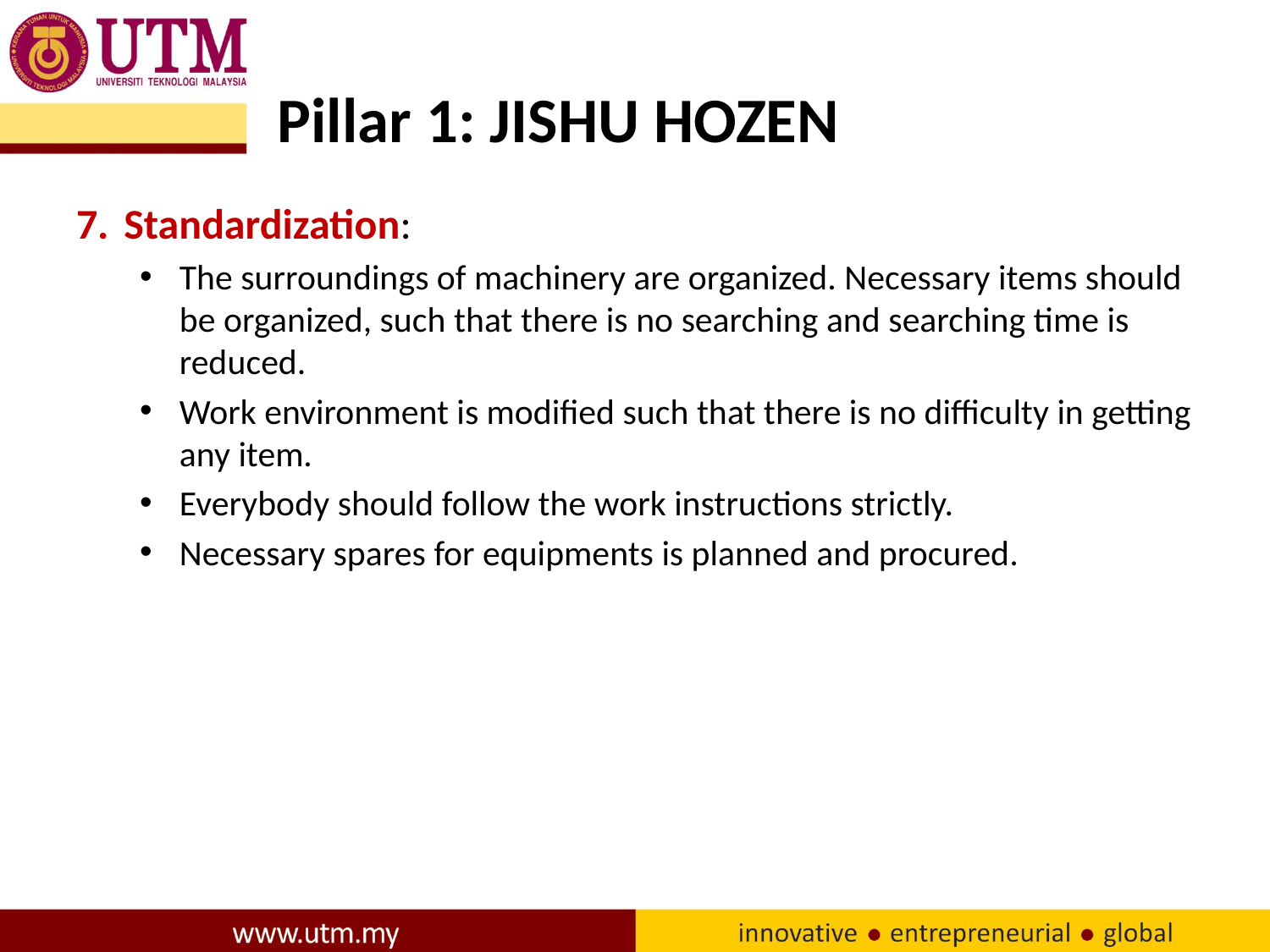

# Pillar 1: JISHU HOZEN
7.	Standardization:
The surroundings of machinery are organized. Necessary items should be organized, such that there is no searching and searching time is reduced.
Work environment is modified such that there is no difficulty in getting any item.
Everybody should follow the work instructions strictly.
Necessary spares for equipments is planned and procured.